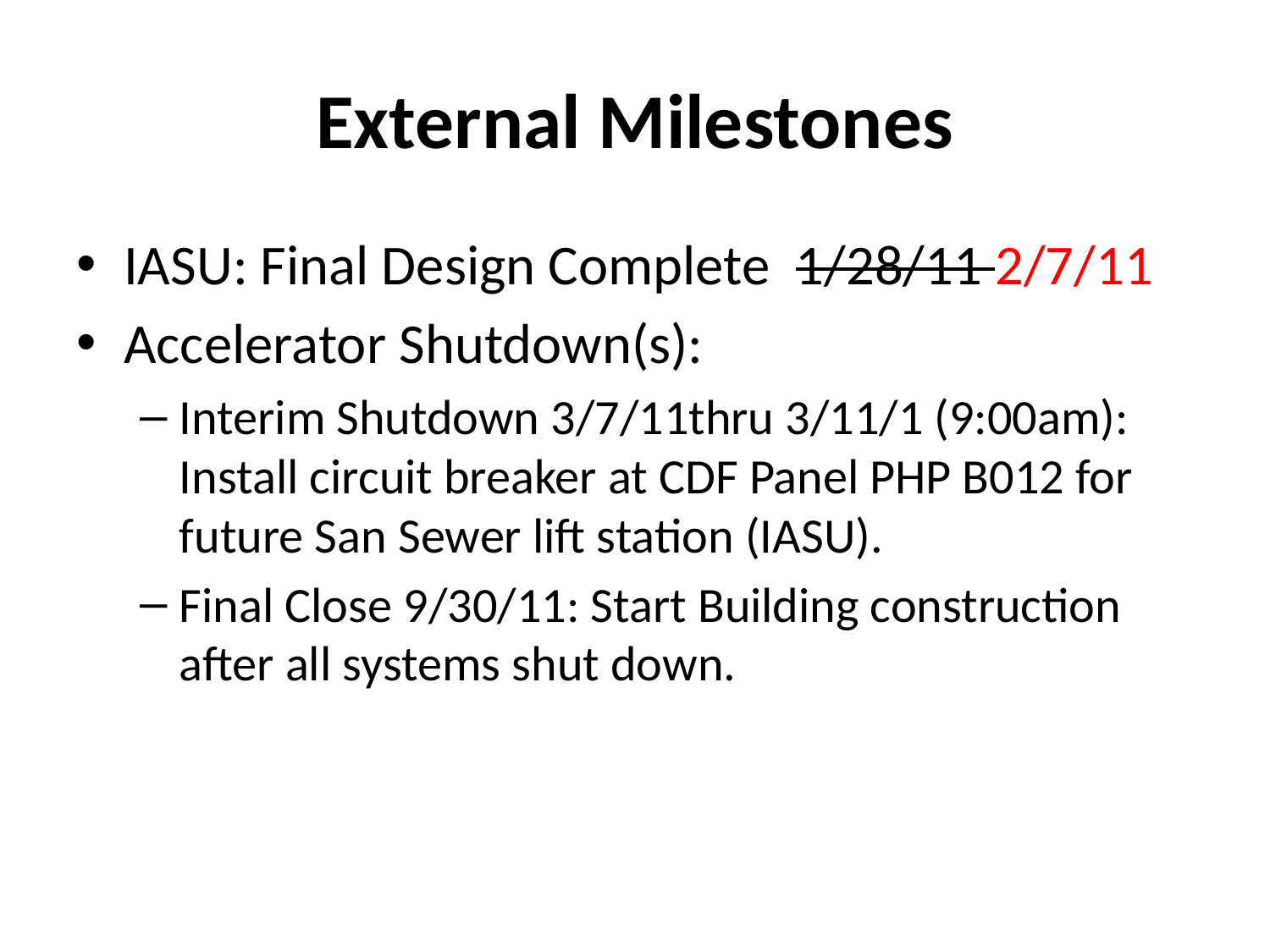

# External Milestones
IASU: Final Design Complete  1/28/11 2/7/11
Accelerator Shutdown(s):
Interim Shutdown 3/7/11thru 3/11/1 (9:00am): Install circuit breaker at CDF Panel PHP B012 for future San Sewer lift station (IASU).
Final Close 9/30/11: Start Building construction after all systems shut down.